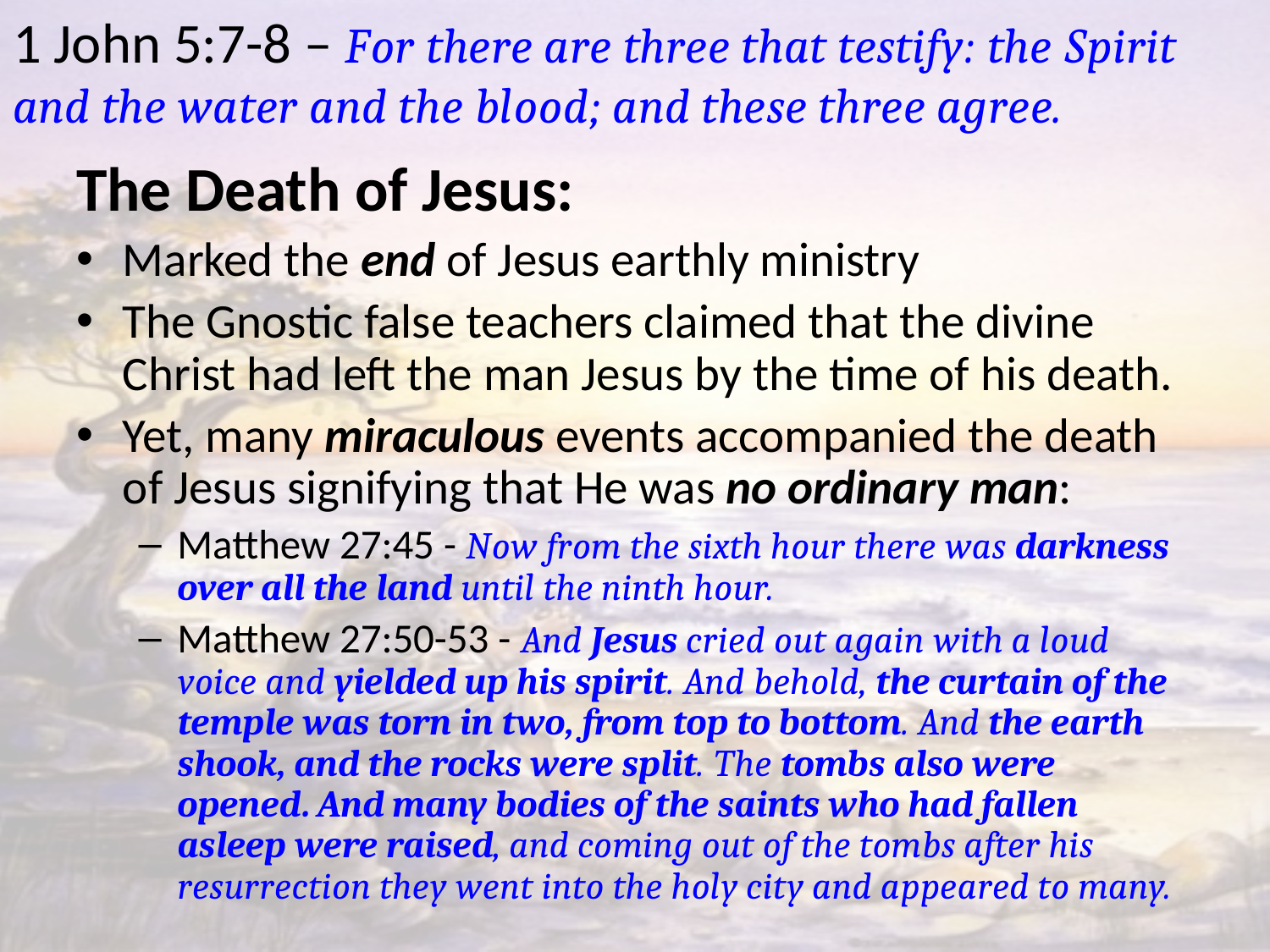

# 1 John 5:7-8 – For there are three that testify: the Spirit and the water and the blood; and these three agree.
The Death of Jesus:
Marked the end of Jesus earthly ministry
The Gnostic false teachers claimed that the divine Christ had left the man Jesus by the time of his death.
Yet, many miraculous events accompanied the death of Jesus signifying that He was no ordinary man:
Matthew 27:45 - Now from the sixth hour there was darkness over all the land until the ninth hour.
Matthew 27:50-53 - And Jesus cried out again with a loud voice and yielded up his spirit. And behold, the curtain of the temple was torn in two, from top to bottom. And the earth shook, and the rocks were split. The tombs also were opened. And many bodies of the saints who had fallen asleep were raised, and coming out of the tombs after his resurrection they went into the holy city and appeared to many.